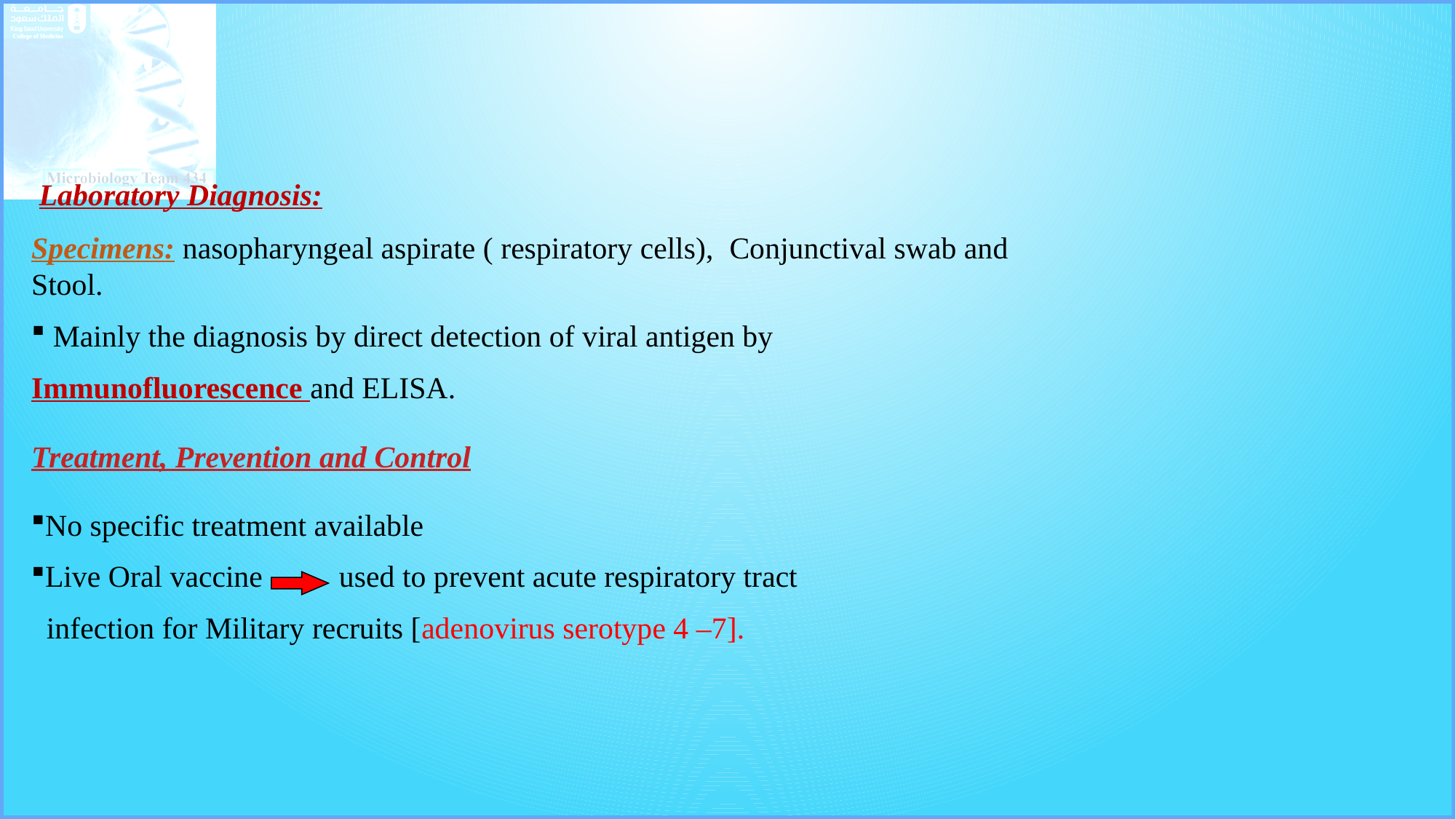

Laboratory Diagnosis:

Specimens: nasopharyngeal aspirate ( respiratory cells),  Conjunctival swab and  Stool.
 Mainly the diagnosis by direct detection of viral antigen by
Immunofluorescence and ELISA.

Treatment, Prevention and Control
No specific treatment available
Live Oral vaccine          used to prevent acute respiratory tract
  infection for Military recruits [adenovirus serotype 4 –7].